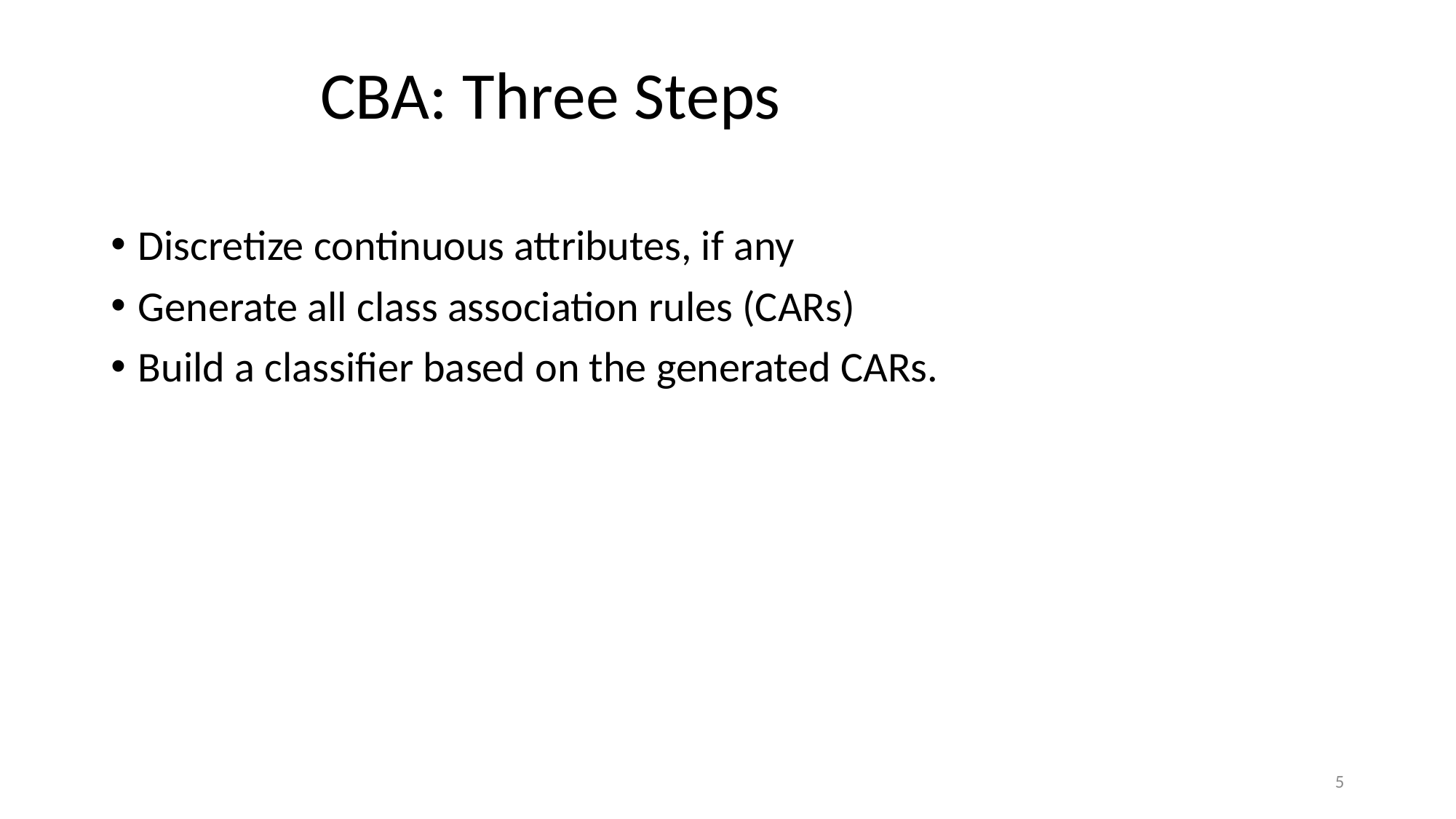

# CBA: Three Steps
Discretize continuous attributes, if any
Generate all class association rules (CARs)
Build a classifier based on the generated CARs.
5